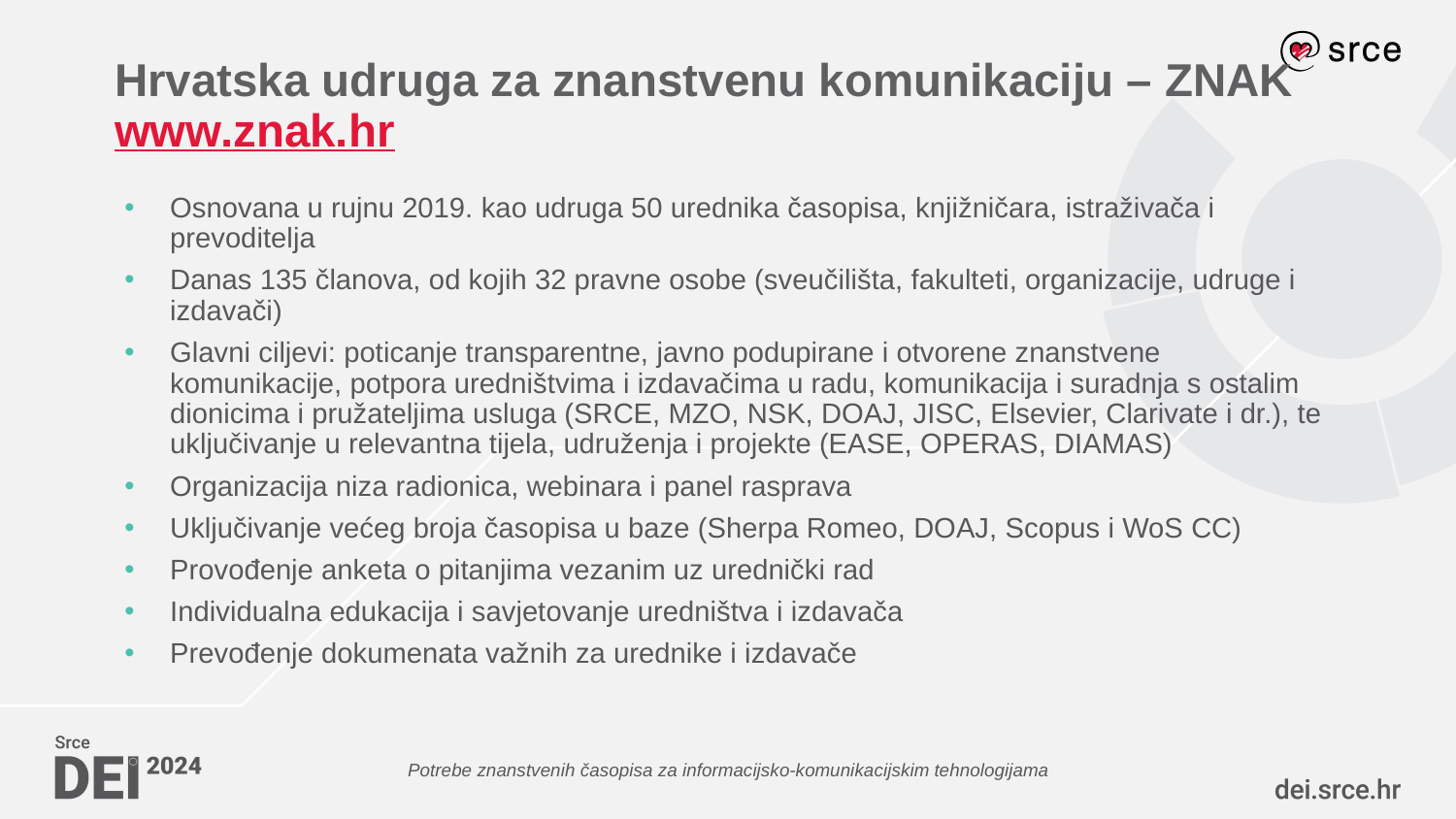

# Hrvatska udruga za znanstvenu komunikaciju – ZNAK www.znak.hr
Osnovana u rujnu 2019. kao udruga 50 urednika časopisa, knjižničara, istraživača i prevoditelja
Danas 135 članova, od kojih 32 pravne osobe (sveučilišta, fakulteti, organizacije, udruge i izdavači)
Glavni ciljevi: poticanje transparentne, javno podupirane i otvorene znanstvene komunikacije, potpora uredništvima i izdavačima u radu, komunikacija i suradnja s ostalim dionicima i pružateljima usluga (SRCE, MZO, NSK, DOAJ, JISC, Elsevier, Clarivate i dr.), te uključivanje u relevantna tijela, udruženja i projekte (EASE, OPERAS, DIAMAS)
Organizacija niza radionica, webinara i panel rasprava
Uključivanje većeg broja časopisa u baze (Sherpa Romeo, DOAJ, Scopus i WoS CC)
Provođenje anketa o pitanjima vezanim uz urednički rad
Individualna edukacija i savjetovanje uredništva i izdavača
Prevođenje dokumenata važnih za urednike i izdavače

Potrebe znanstvenih časopisa za informacijsko-komunikacijskim tehnologijama